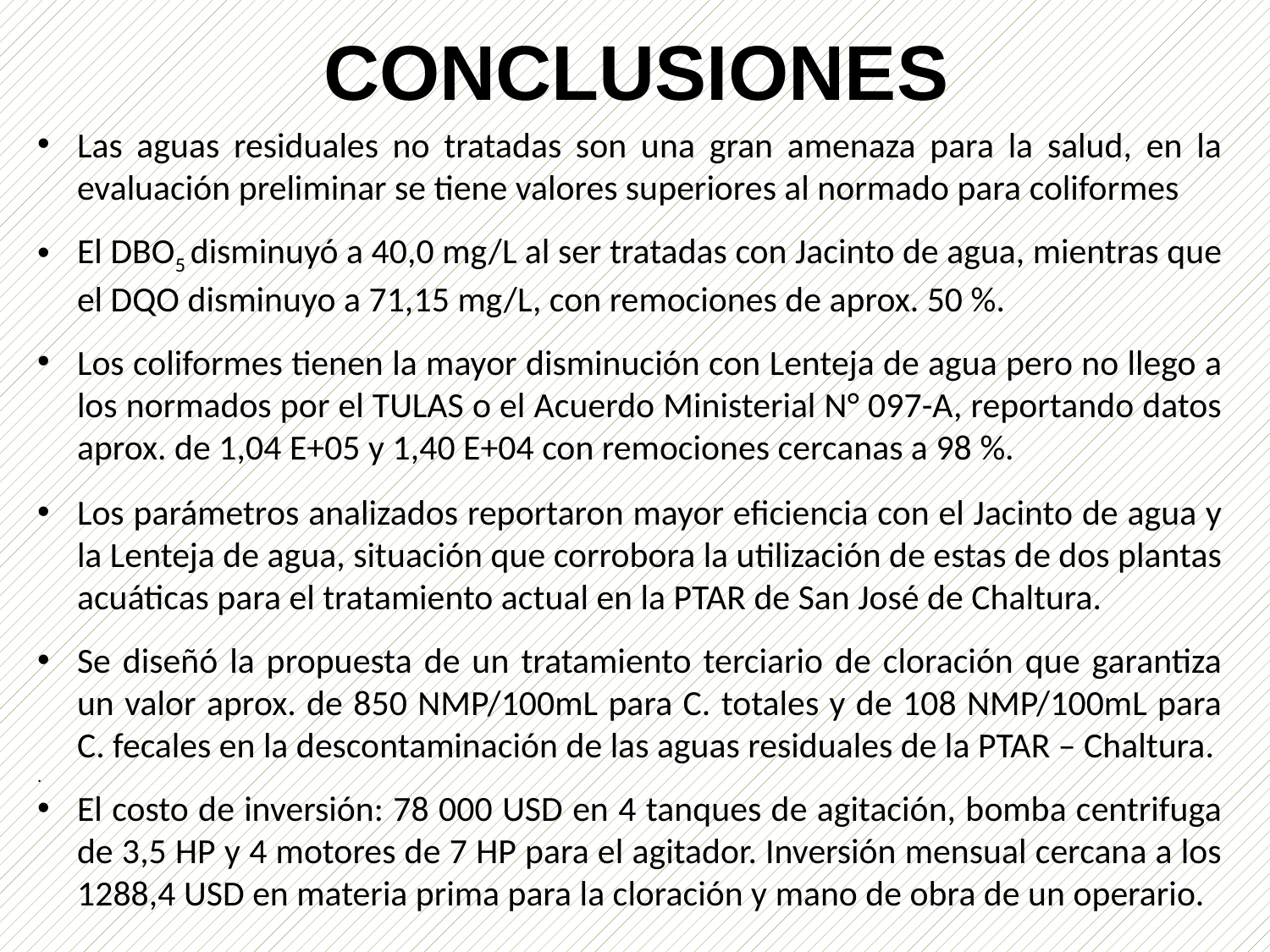

CONCLUSIONES
Las aguas residuales no tratadas son una gran amenaza para la salud, en la evaluación preliminar se tiene valores superiores al normado para coliformes

El DBO5 disminuyó a 40,0 mg/L al ser tratadas con Jacinto de agua, mientras que el DQO disminuyo a 71,15 mg/L, con remociones de aprox. 50 %.

Los coliformes tienen la mayor disminución con Lenteja de agua pero no llego a los normados por el TULAS o el Acuerdo Ministerial N° 097-A, reportando datos aprox. de 1,04 E+05 y 1,40 E+04 con remociones cercanas a 98 %.

Los parámetros analizados reportaron mayor eficiencia con el Jacinto de agua y la Lenteja de agua, situación que corrobora la utilización de estas de dos plantas acuáticas para el tratamiento actual en la PTAR de San José de Chaltura.

Se diseñó la propuesta de un tratamiento terciario de cloración que garantiza un valor aprox. de 850 NMP/100mL para C. totales y de 108 NMP/100mL para C. fecales en la descontaminación de las aguas residuales de la PTAR – Chaltura.
.
El costo de inversión: 78 000 USD en 4 tanques de agitación, bomba centrifuga de 3,5 HP y 4 motores de 7 HP para el agitador. Inversión mensual cercana a los 1288,4 USD en materia prima para la cloración y mano de obra de un operario.